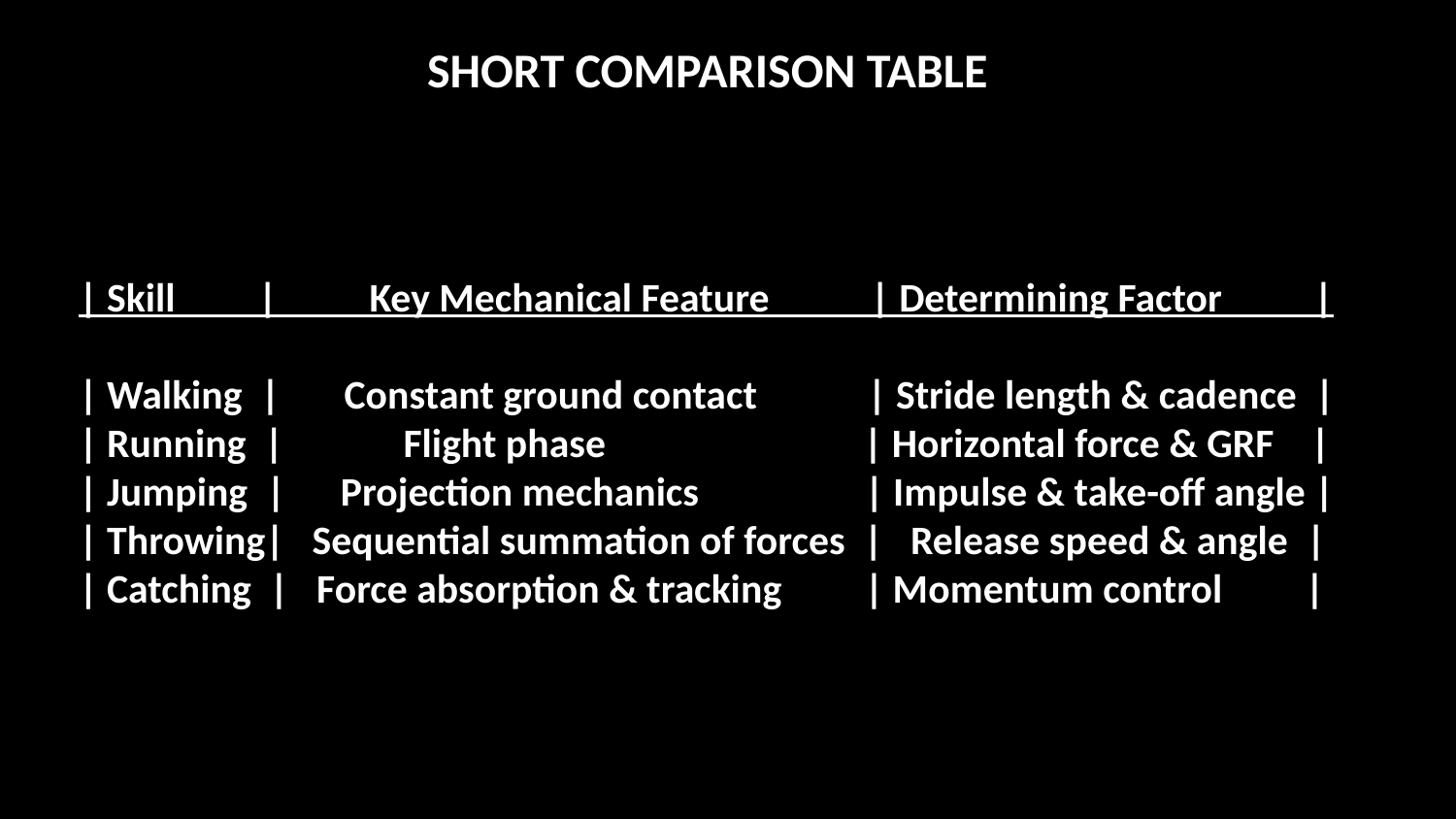

SHORT COMPARISON TABLE

| Skill         |          Key Mechanical Feature           | Determining Factor          |

| Walking  |       Constant ground contact            | Stride length & cadence  |
| Running  |             Flight phase                            | Horizontal force & GRF    |
| Jumping  |      Projection mechanics                  | Impulse & take-off angle |
| Throwing|   Sequential summation of forces  |   Release speed & angle  |
| Catching  |   Force absorption & tracking         | Momentum control         |